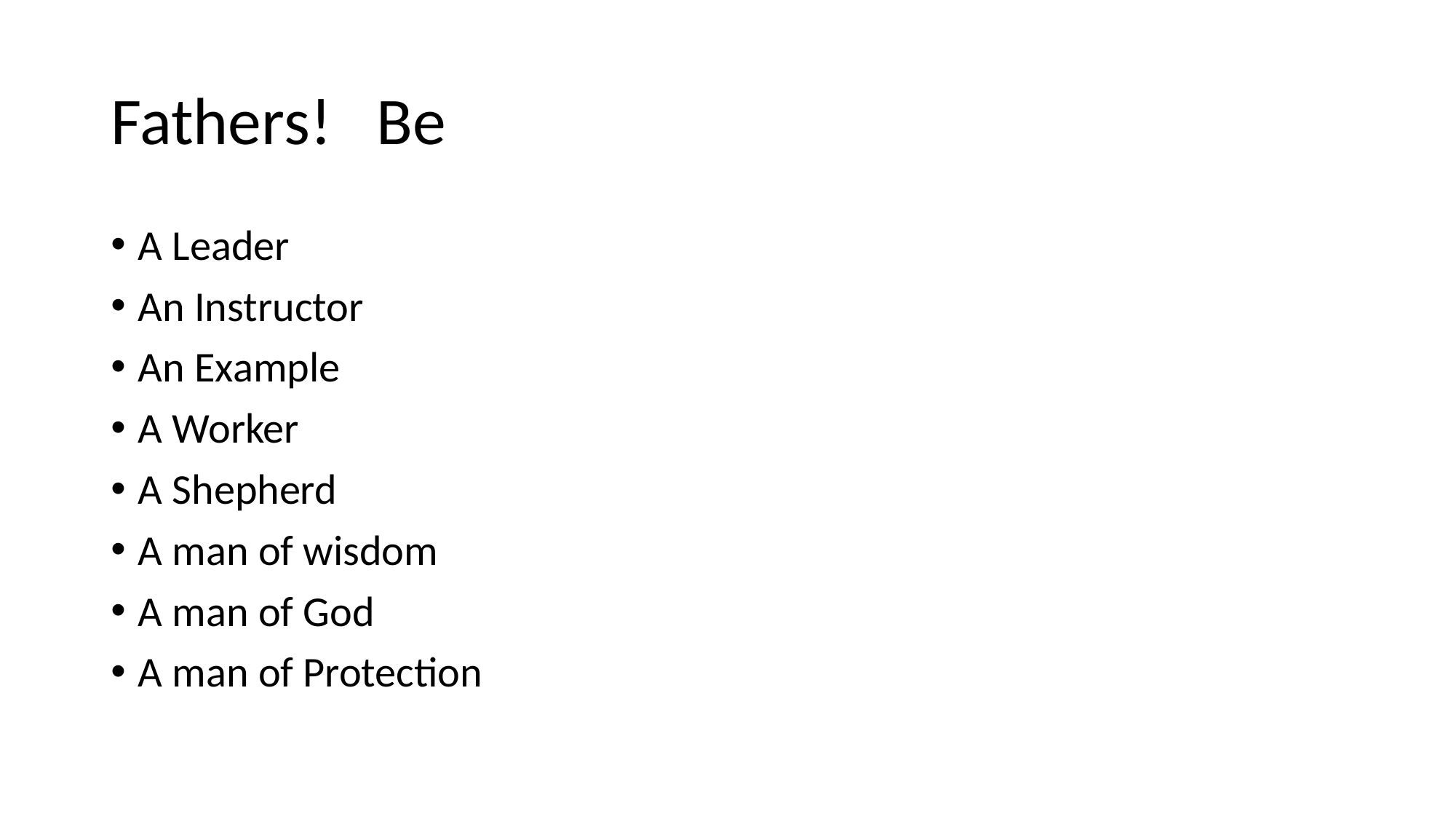

# Fathers!   Be
A Leader
An Instructor
An Example
A Worker
A Shepherd
A man of wisdom
A man of God
A man of Protection